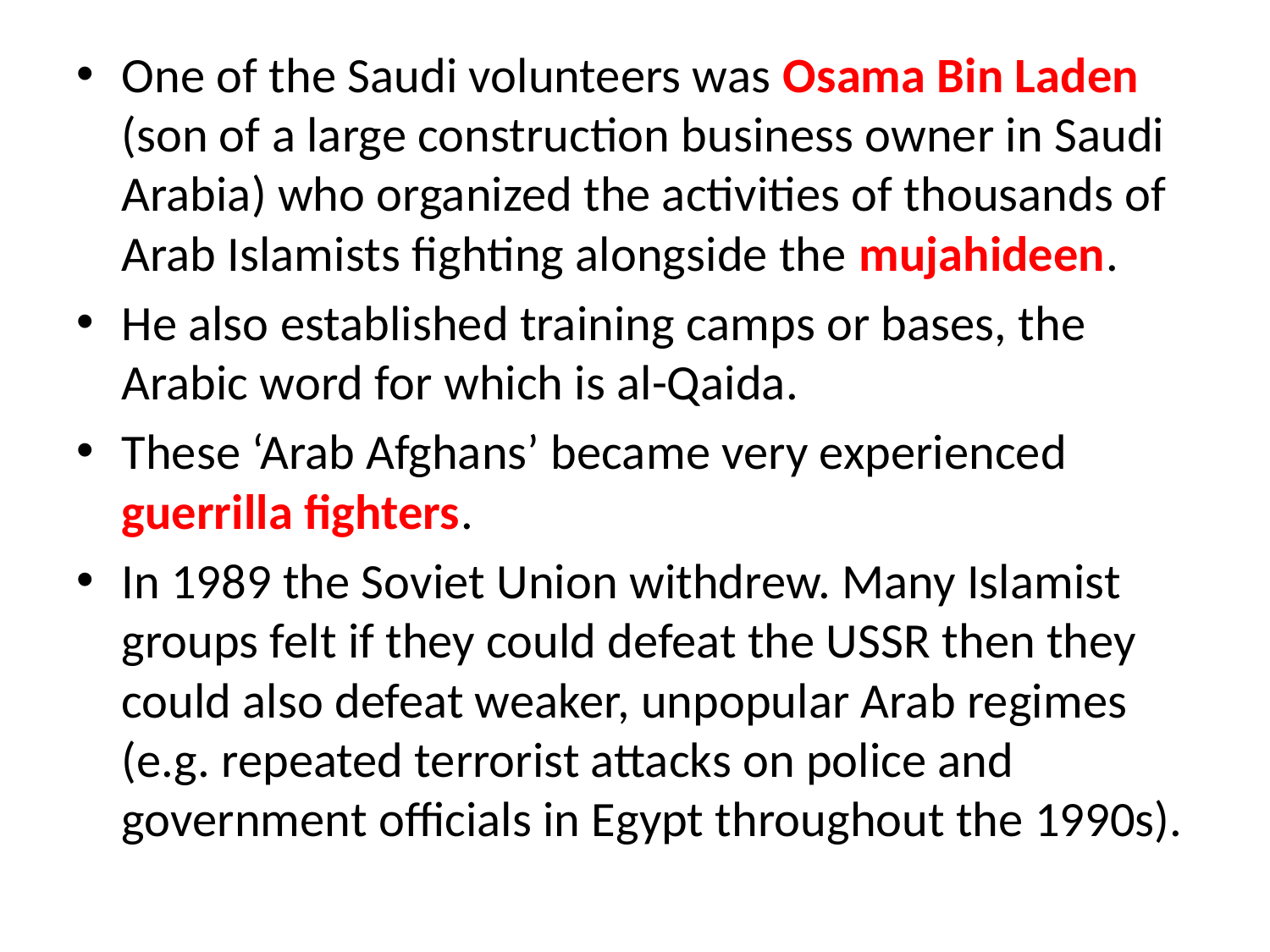

One of the Saudi volunteers was Osama Bin Laden (son of a large construction business owner in Saudi Arabia) who organized the activities of thousands of Arab Islamists fighting alongside the mujahideen.
He also established training camps or bases, the Arabic word for which is al-Qaida.
These ‘Arab Afghans’ became very experienced guerrilla fighters.
In 1989 the Soviet Union withdrew. Many Islamist groups felt if they could defeat the USSR then they could also defeat weaker, unpopular Arab regimes (e.g. repeated terrorist attacks on police and government officials in Egypt throughout the 1990s).